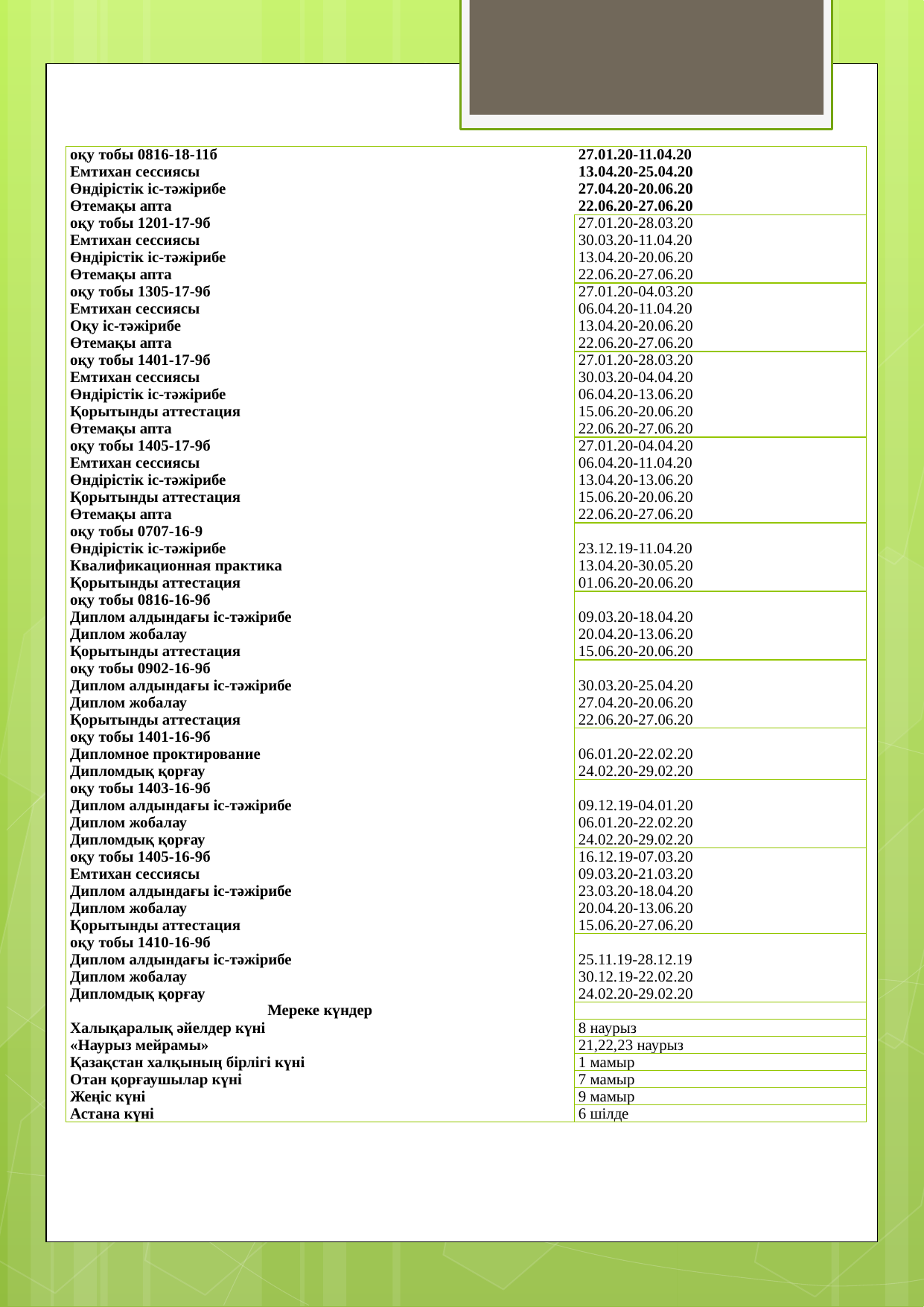

| оқу тобы 0816-18-11б Емтихан сессиясы Өндірістік іс-тәжірибе Өтемақы апта | 27.01.20-11.04.20 13.04.20-25.04.20 27.04.20-20.06.20 22.06.20-27.06.20 |
| --- | --- |
| оқу тобы 1201-17-9б Емтихан сессиясы Өндірістік іс-тәжірибе Өтемақы апта | 27.01.20-28.03.20 30.03.20-11.04.20 13.04.20-20.06.20 22.06.20-27.06.20 |
| оқу тобы 1305-17-9б Емтихан сессиясы Оқу іс-тәжірибе Өтемақы апта | 27.01.20-04.03.20 06.04.20-11.04.20 13.04.20-20.06.20 22.06.20-27.06.20 |
| оқу тобы 1401-17-9б Емтихан сессиясы Өндірістік іс-тәжірибе Қорытынды аттестация Өтемақы апта | 27.01.20-28.03.20 30.03.20-04.04.20 06.04.20-13.06.20 15.06.20-20.06.20 22.06.20-27.06.20 |
| оқу тобы 1405-17-9б Емтихан сессиясы Өндірістік іс-тәжірибе Қорытынды аттестация Өтемақы апта | 27.01.20-04.04.20 06.04.20-11.04.20 13.04.20-13.06.20 15.06.20-20.06.20 22.06.20-27.06.20 |
| оқу тобы 0707-16-9 Өндірістік іс-тәжірибе Квалификационная практика Қорытынды аттестация | 23.12.19-11.04.20 13.04.20-30.05.20 01.06.20-20.06.20 |
| оқу тобы 0816-16-9б Диплом алдындағы іс-тәжірибе Диплом жобалау Қорытынды аттестация | 09.03.20-18.04.20 20.04.20-13.06.20 15.06.20-20.06.20 |
| оқу тобы 0902-16-9б Диплом алдындағы іс-тәжірибе Диплом жобалау Қорытынды аттестация | 30.03.20-25.04.20 27.04.20-20.06.20 22.06.20-27.06.20 |
| оқу тобы 1401-16-9б Дипломное проктирование Дипломдық қорғау | 06.01.20-22.02.20 24.02.20-29.02.20 |
| оқу тобы 1403-16-9б Диплом алдындағы іс-тәжірибе Диплом жобалау Дипломдық қорғау | 09.12.19-04.01.20 06.01.20-22.02.20 24.02.20-29.02.20 |
| оқу тобы 1405-16-9б Емтихан сессиясы Диплом алдындағы іс-тәжірибе Диплом жобалау Қорытынды аттестация | 16.12.19-07.03.20 09.03.20-21.03.20 23.03.20-18.04.20 20.04.20-13.06.20 15.06.20-27.06.20 |
| оқу тобы 1410-16-9б Диплом алдындағы іс-тәжірибе Диплом жобалау Дипломдық қорғау | 25.11.19-28.12.19 30.12.19-22.02.20 24.02.20-29.02.20 |
| Мереке күндер |  |
| Халықаралық әйелдер күні | 8 наурыз |
| «Наурыз мейрамы» | 21,22,23 наурыз |
| Қазақстан халқының бірлігі күні | 1 мамыр |
| Отан қорғаушылар күні | 7 мамыр |
| Жеңіс күні | 9 мамыр |
| Астана күні | 6 шілде |